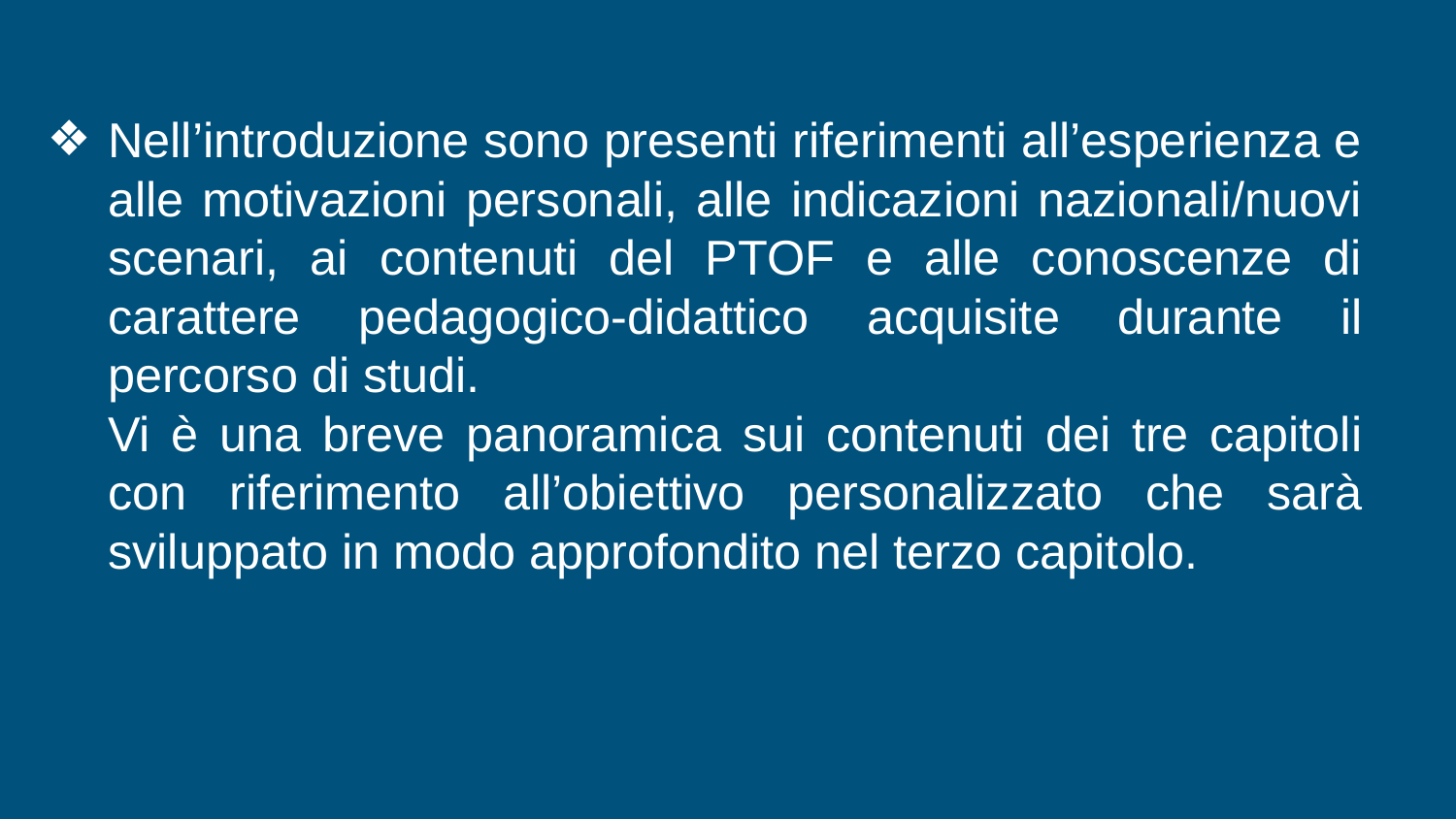

Nell’introduzione sono presenti riferimenti all’esperienza e alle motivazioni personali, alle indicazioni nazionali/nuovi scenari, ai contenuti del PTOF e alle conoscenze di carattere pedagogico-didattico acquisite durante il percorso di studi.
Vi è una breve panoramica sui contenuti dei tre capitoli con riferimento all’obiettivo personalizzato che sarà sviluppato in modo approfondito nel terzo capitolo.